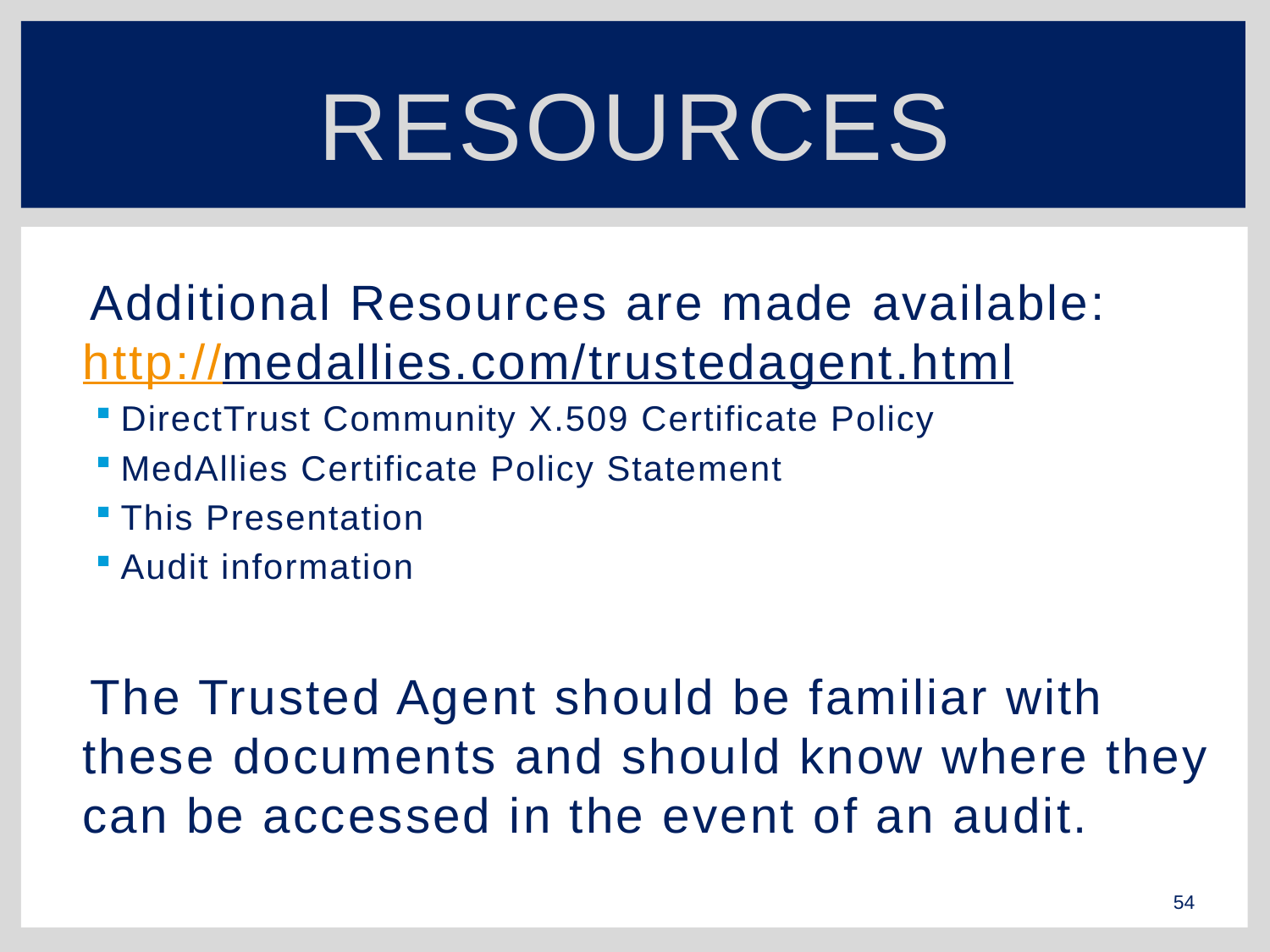

# Resources
Additional Resources are made available: http://medallies.com/trustedagent.html
DirectTrust Community X.509 Certificate Policy
MedAllies Certificate Policy Statement
This Presentation
Audit information

The Trusted Agent should be familiar with these documents and should know where they can be accessed in the event of an audit.
54